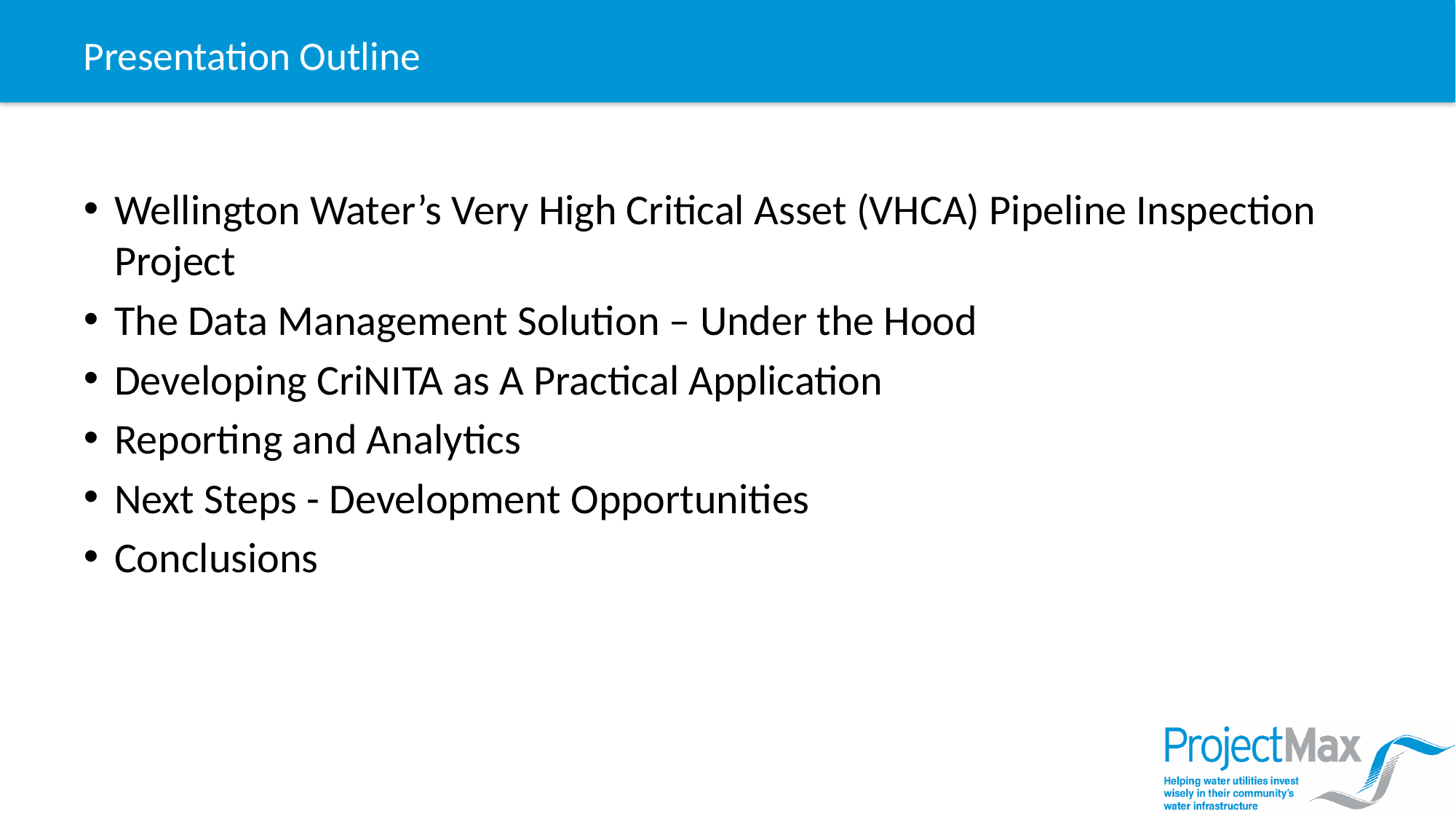

# Presentation Outline
Wellington Water’s Very High Critical Asset (VHCA) Pipeline Inspection Project
The Data Management Solution – Under the Hood
Developing CriNITA as A Practical Application
Reporting and Analytics
Next Steps - Development Opportunities
Conclusions